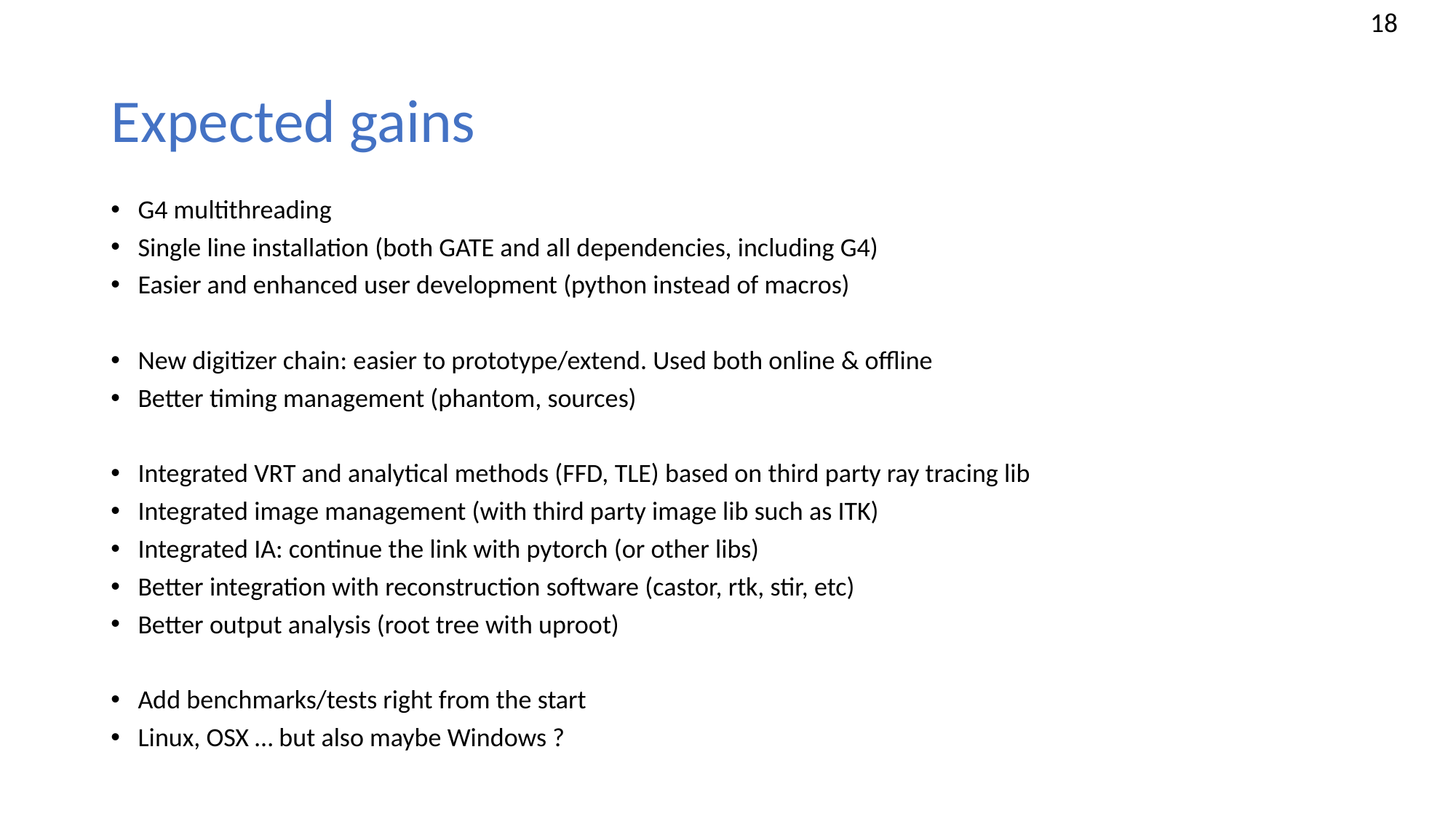

# Expected gains
G4 multithreading
Single line installation (both GATE and all dependencies, including G4)
Easier and enhanced user development (python instead of macros)

New digitizer chain: easier to prototype/extend. Used both online & offline
Better timing management (phantom, sources)

Integrated VRT and analytical methods (FFD, TLE) based on third party ray tracing lib
Integrated image management (with third party image lib such as ITK)
Integrated IA: continue the link with pytorch (or other libs)
Better integration with reconstruction software (castor, rtk, stir, etc)
Better output analysis (root tree with uproot)

Add benchmarks/tests right from the start
Linux, OSX … but also maybe Windows ?